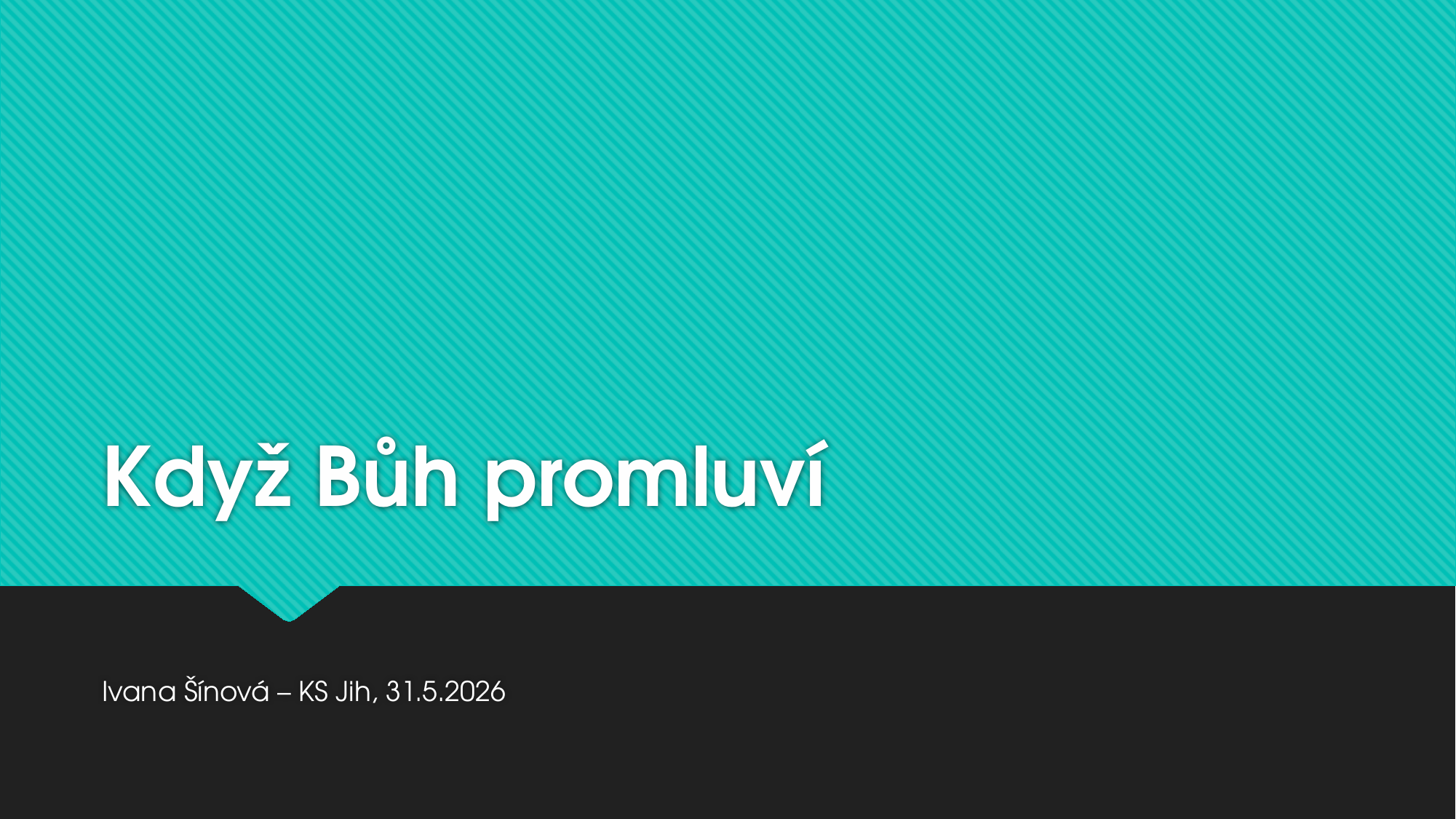

# Když Bůh promluví
Ivana Šínová – KS Jih, 31.5.2026